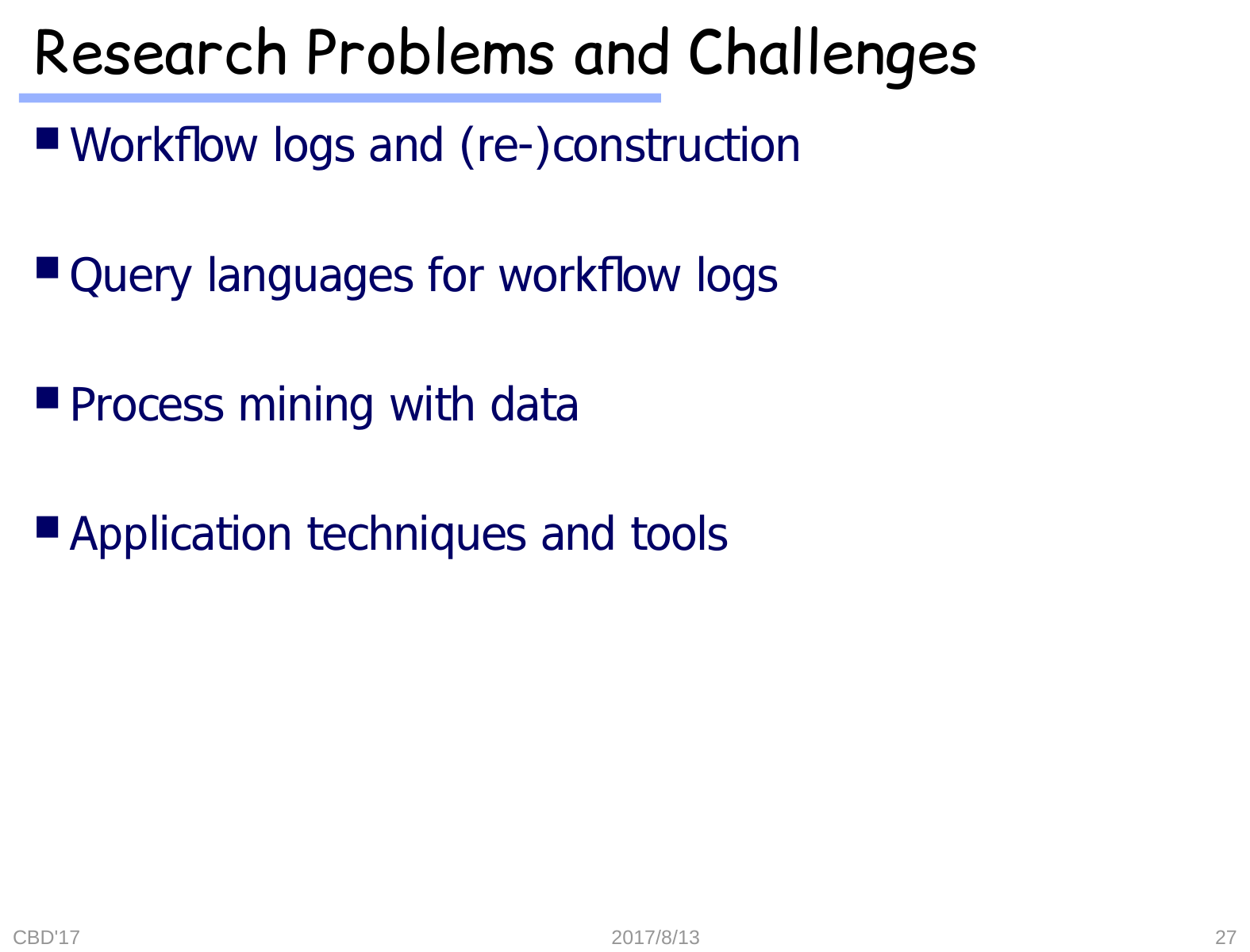

# Research Problems and Challenges
Workflow logs and (re-)construction

Query languages for workflow logs

Process mining with data

Application techniques and tools

CBD'17
2017/8/13
27